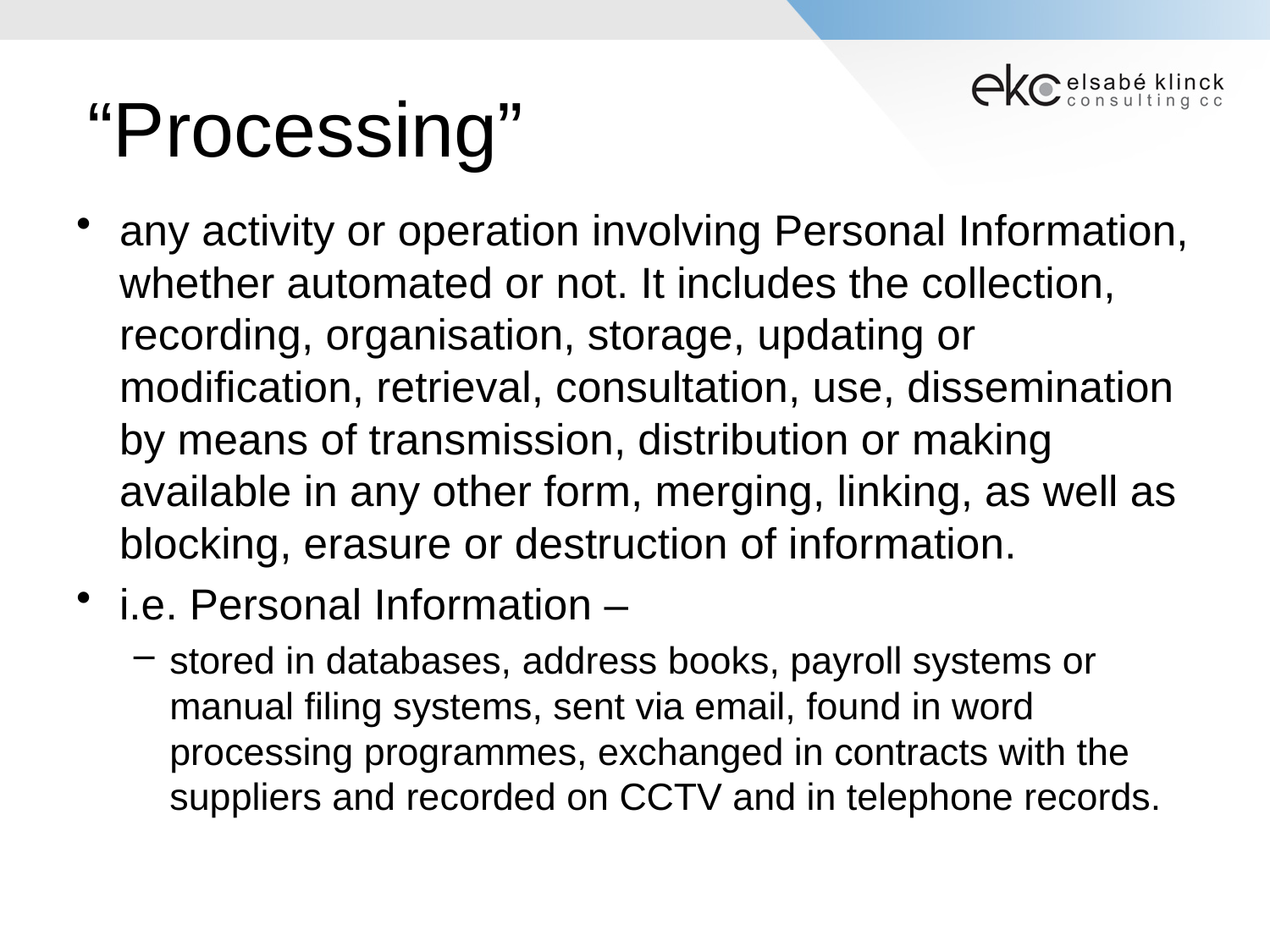

# “Processing”
any activity or operation involving Personal Information, whether automated or not. It includes the collection, recording, organisation, storage, updating or modification, retrieval, consultation, use, dissemination by means of transmission, distribution or making available in any other form, merging, linking, as well as blocking, erasure or destruction of information.
i.e. Personal Information –
stored in databases, address books, payroll systems or manual filing systems, sent via email, found in word processing programmes, exchanged in contracts with the suppliers and recorded on CCTV and in telephone records.